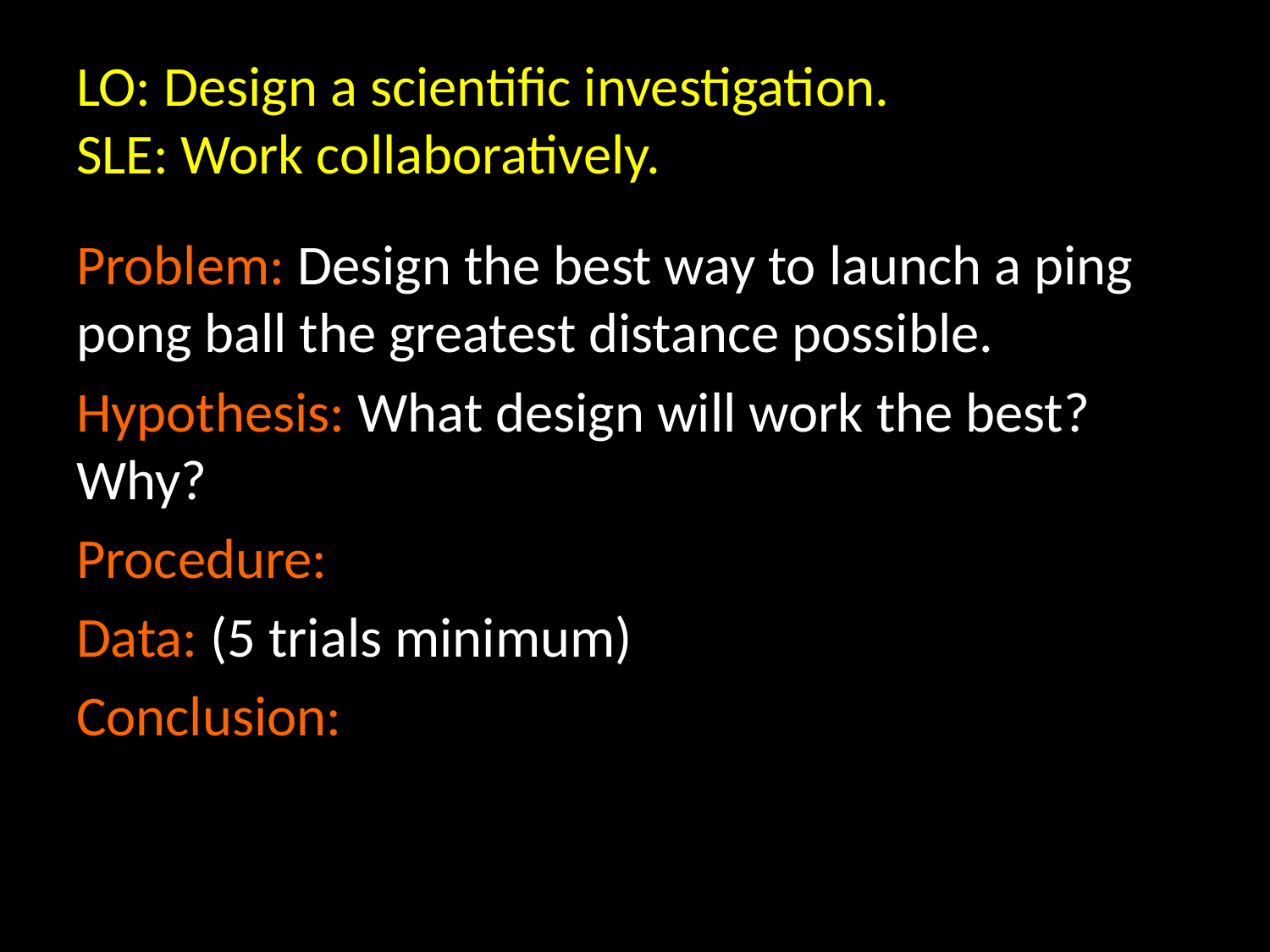

# LO: Design a scientific investigation. SLE: Work collaboratively.
Problem: Design the best way to launch a ping pong ball the greatest distance possible.
Hypothesis: What design will work the best? Why?
Procedure:
Data: (5 trials minimum)
Conclusion: